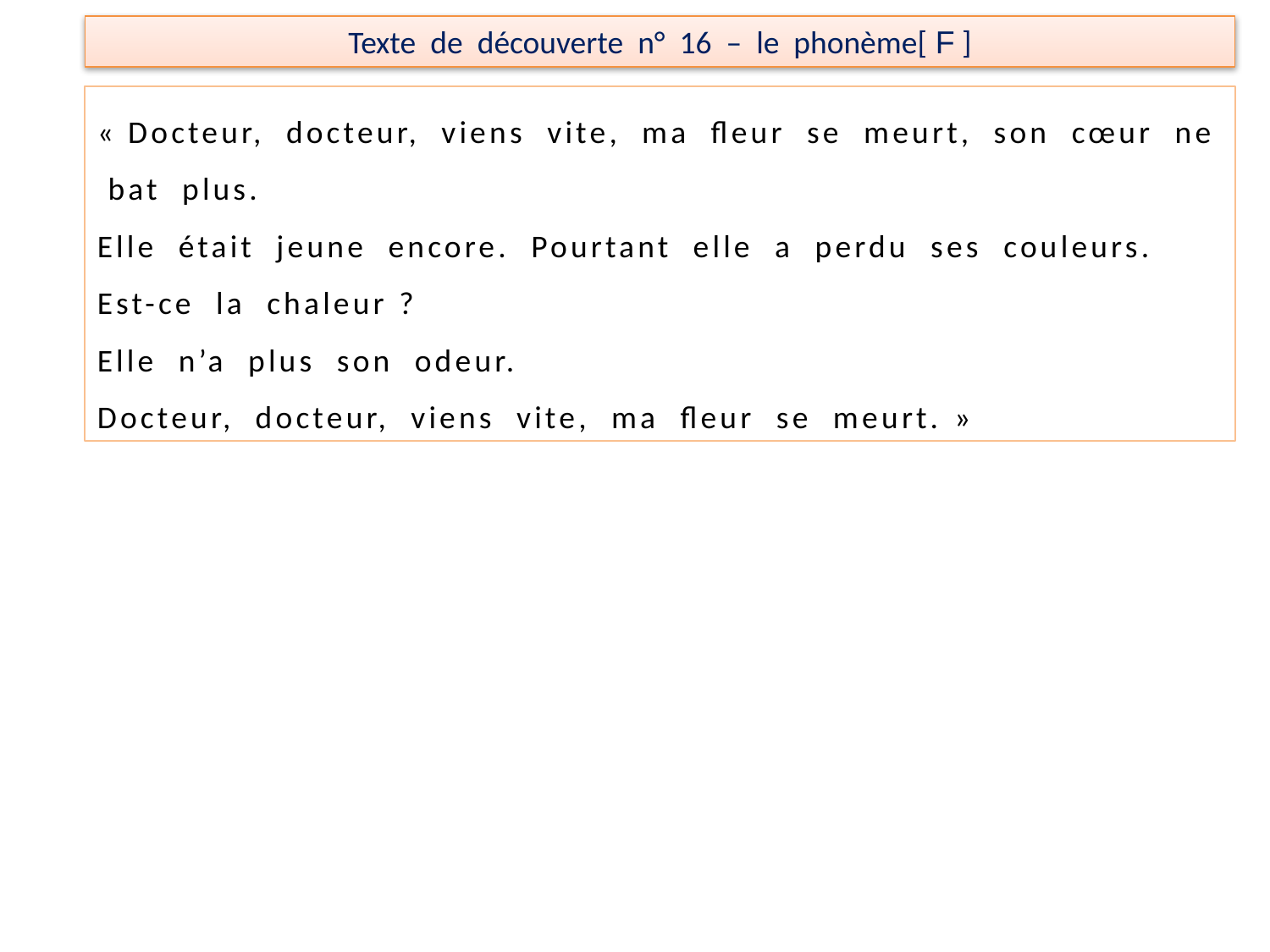

Texte  de  découverte  n°  16  –  le  phonème[ F ]
« Docteur,  docteur,  viens  vite,  ma  fleur  se  meurt,  son  cœur  ne  bat  plus.
Elle  était  jeune  encore.  Pourtant  elle  a  perdu  ses  couleurs.
Est-ce  la  chaleur ?
Elle  n’a  plus  son  odeur.
Docteur,  docteur,  viens  vite,  ma  fleur  se  meurt. »